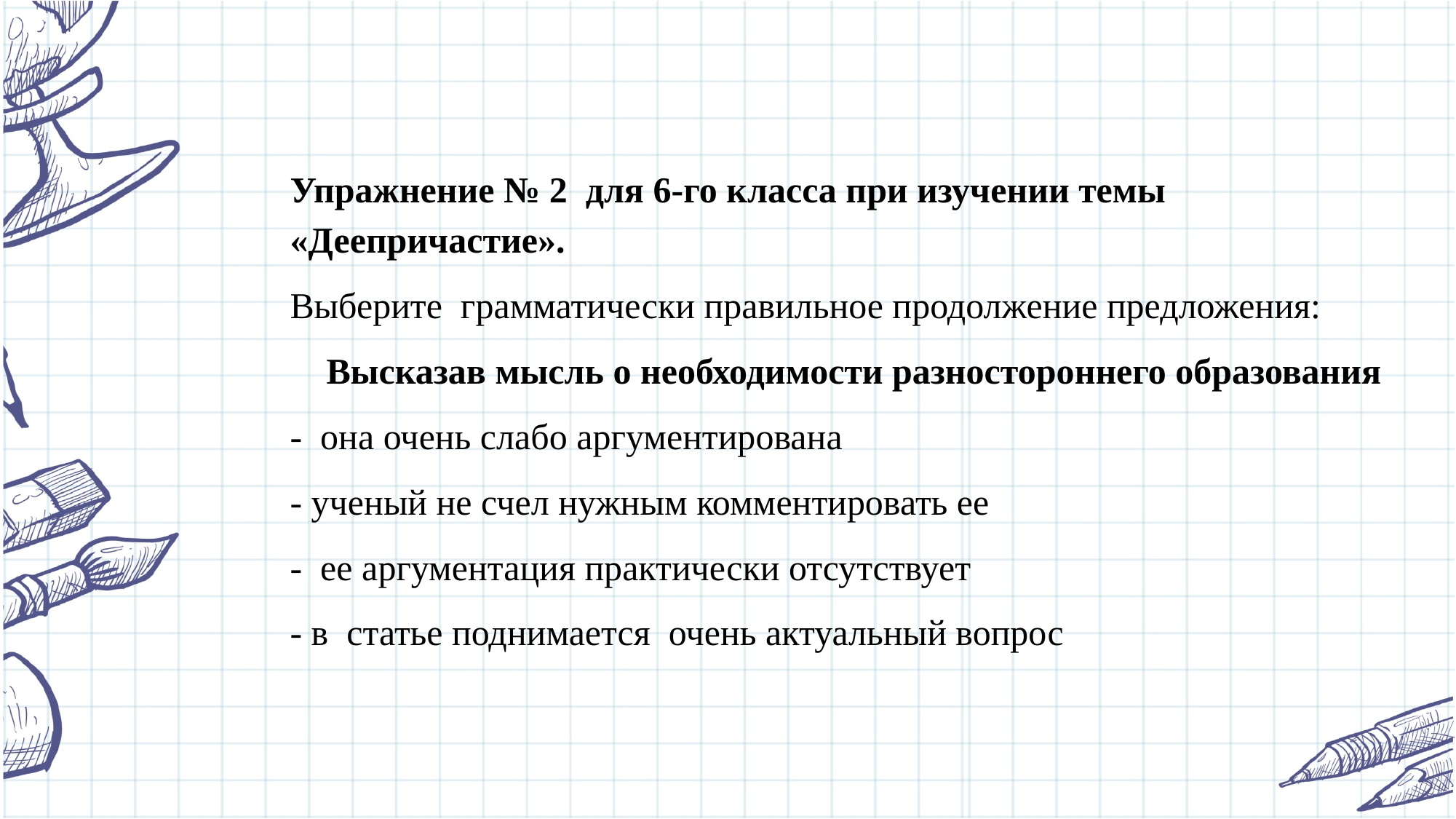

Упражнение № 2  для 6-го класса при изучении темы «Деепричастие».
Выберите  грамматически правильное продолжение предложения:
Высказав мысль о необходимости разностороннего образования
-  она очень слабо аргументирована
- ученый не счел нужным комментировать ее
-  ее аргументация практически отсутствует
- в  статье поднимается  очень актуальный вопрос